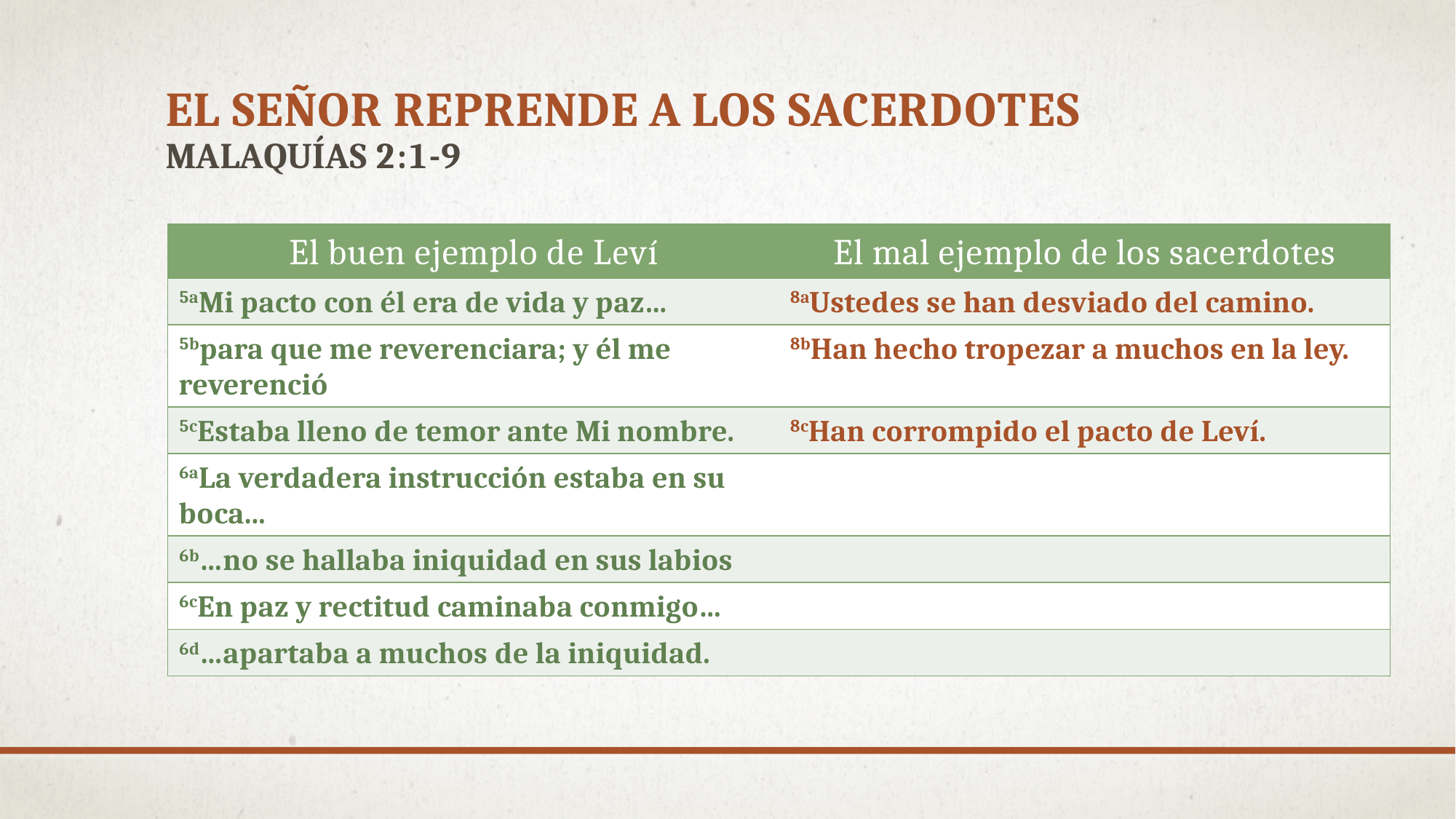

# El señor reprende a los sacerdotes Malaquías 2:1-9
| El buen ejemplo de Leví | El mal ejemplo de los sacerdotes |
| --- | --- |
| 5aMi pacto con él era de vida y paz… | 8aUstedes se han desviado del camino. |
| 5bpara que me reverenciara; y él me reverenció | 8bHan hecho tropezar a muchos en la ley. |
| 5cEstaba lleno de temor ante Mi nombre. | 8cHan corrompido el pacto de Leví. |
| 6aLa verdadera instrucción estaba en su boca... |  |
| 6b…no se hallaba iniquidad en sus labios |  |
| 6cEn paz y rectitud caminaba conmigo… |  |
| 6d…apartaba a muchos de la iniquidad. |  |